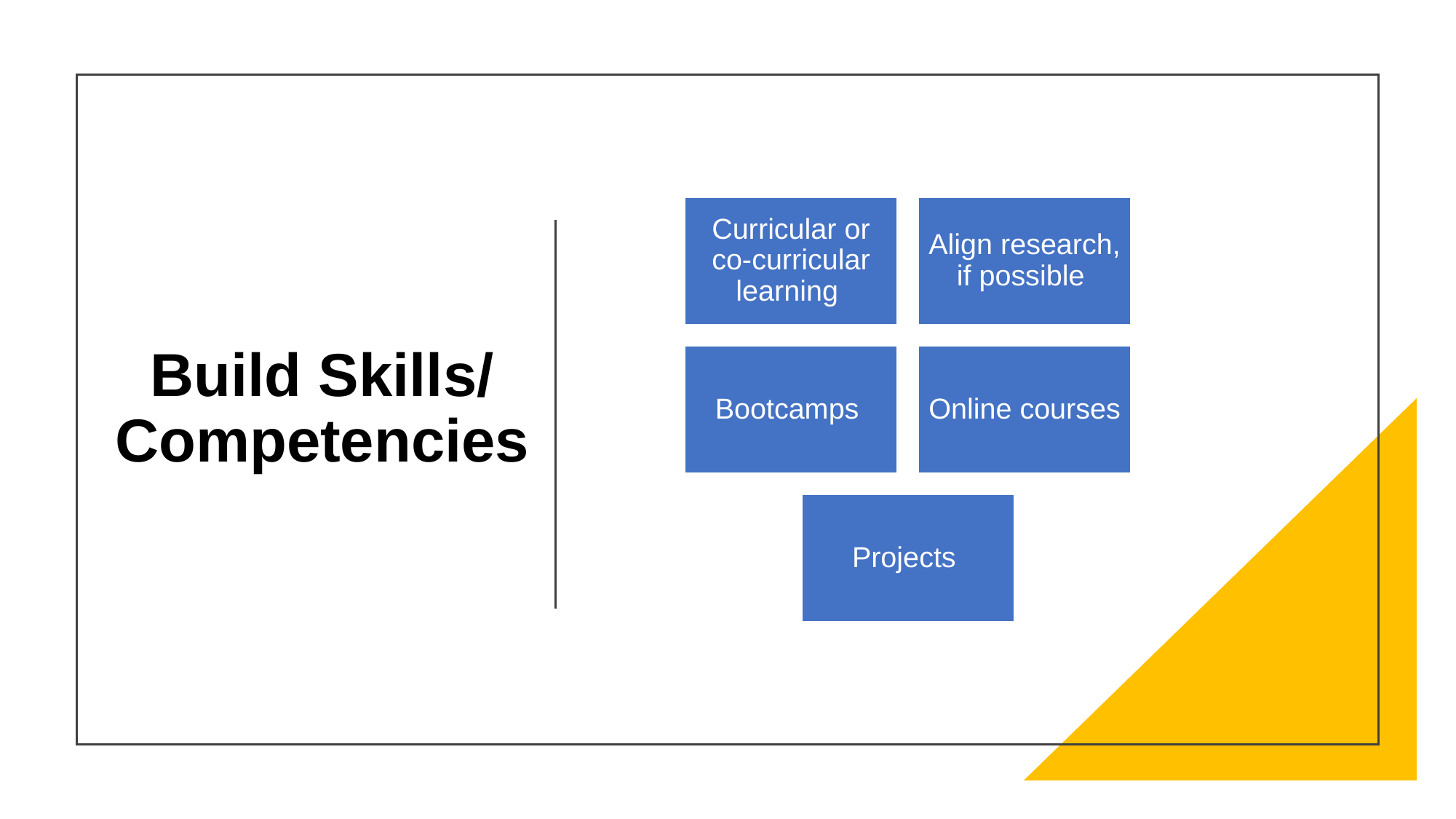

# Build Skills/ Competencies
Curricular or co-curricular learning
Align research, if possible
Bootcamps
Online courses
Projects